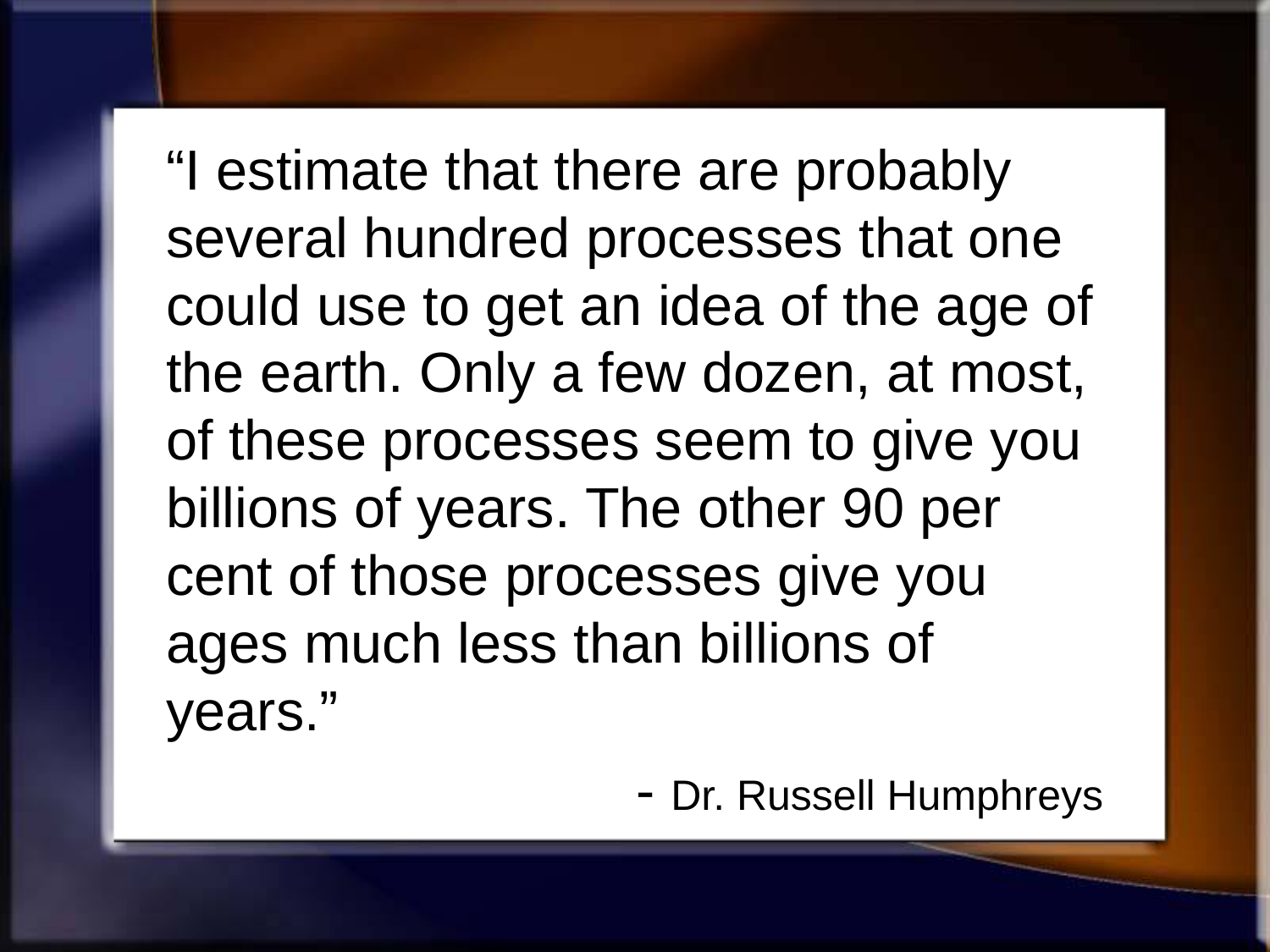

“I estimate that there are probably several hundred processes that one could use to get an idea of the age of the earth. Only a few dozen, at most, of these processes seem to give you billions of years. The other 90 per cent of those processes give you ages much less than billions of years.”
- Dr. Russell Humphreys